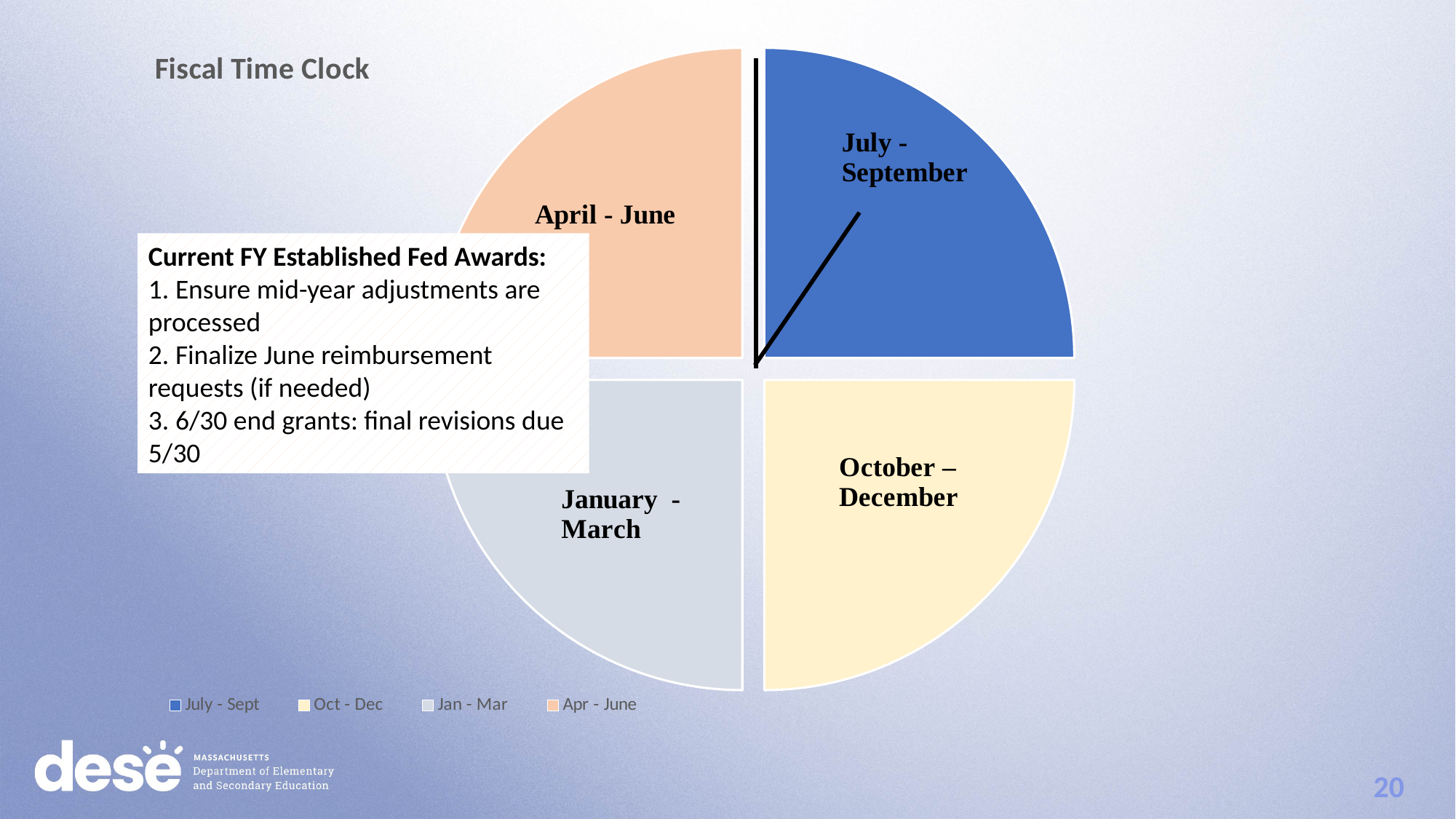

Fiscal Time Clock: April - June

### Chart: Fiscal Time Clock

| Category | Sales |
|---|---|
| July - Sept | 2.0 |
| Oct - Dec | 2.0 |
| Jan - Mar | 2.0 |
| Apr - June | 2.0 |
Current FY Established Fed Awards:
1. Ensure mid-year adjustments are processed
2. Finalize June reimbursement requests (if needed)
3. 6/30 end grants: final revisions due 5/30